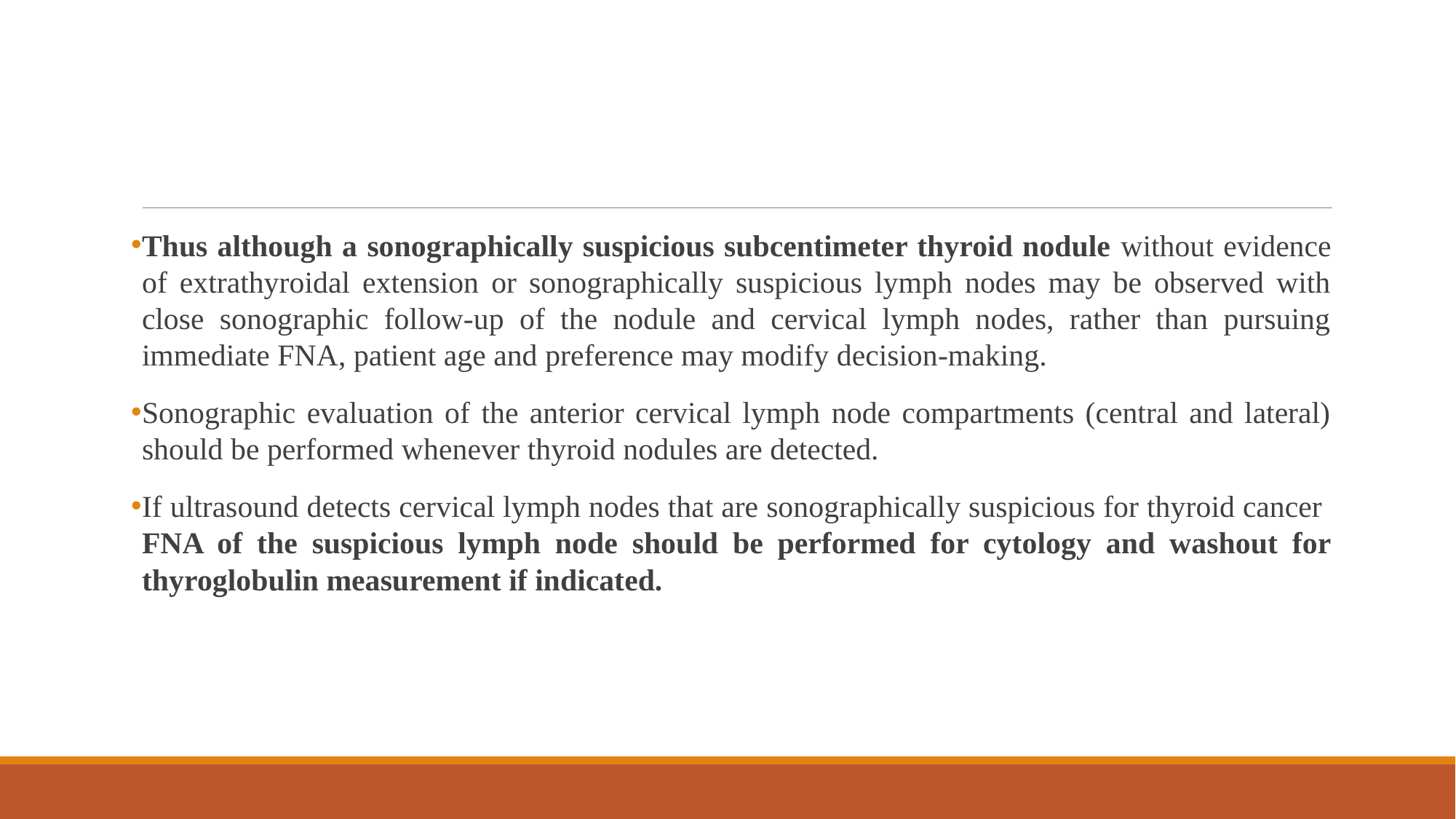

#
Thus although a sonographically suspicious subcentimeter thyroid nodule without evidence of extrathyroidal extension or sonographically suspicious lymph nodes may be observed with close sonographic follow-up of the nodule and cervical lymph nodes, rather than pursuing immediate FNA, patient age and preference may modify decision-making.
Sonographic evaluation of the anterior cervical lymph node compartments (central and lateral) should be performed whenever thyroid nodules are detected.
If ultrasound detects cervical lymph nodes that are sonographically suspicious for thyroid cancer  FNA of the suspicious lymph node should be performed for cytology and washout for thyroglobulin measurement if indicated.